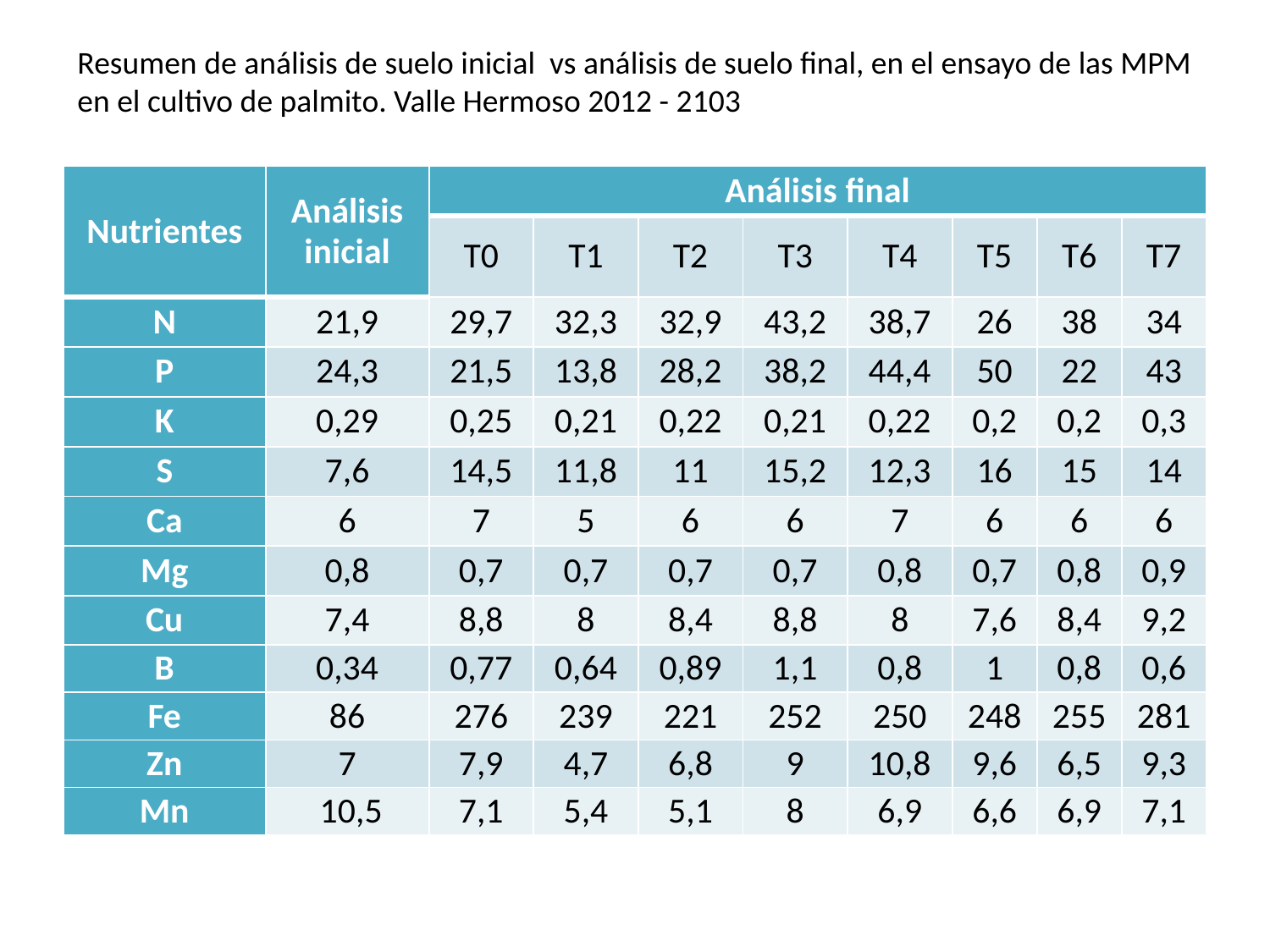

Resumen de análisis de suelo inicial  vs análisis de suelo final, en el ensayo de las MPM en el cultivo de palmito. Valle Hermoso 2012 - 2103
| Nutrientes | Análisis inicial | Análisis final |  |  |  |  |  |  |  |
| --- | --- | --- | --- | --- | --- | --- | --- | --- | --- |
|  |  | T0 | T1 | T2 | T3 | T4 | T5 | T6 | T7 |
| N | 21,9 | 29,7 | 32,3 | 32,9 | 43,2 | 38,7 | 26 | 38 | 34 |
| P | 24,3 | 21,5 | 13,8 | 28,2 | 38,2 | 44,4 | 50 | 22 | 43 |
| K | 0,29 | 0,25 | 0,21 | 0,22 | 0,21 | 0,22 | 0,2 | 0,2 | 0,3 |
| S | 7,6 | 14,5 | 11,8 | 11 | 15,2 | 12,3 | 16 | 15 | 14 |
| Ca | 6 | 7 | 5 | 6 | 6 | 7 | 6 | 6 | 6 |
| Mg | 0,8 | 0,7 | 0,7 | 0,7 | 0,7 | 0,8 | 0,7 | 0,8 | 0,9 |
| Cu | 7,4 | 8,8 | 8 | 8,4 | 8,8 | 8 | 7,6 | 8,4 | 9,2 |
| B | 0,34 | 0,77 | 0,64 | 0,89 | 1,1 | 0,8 | 1 | 0,8 | 0,6 |
| Fe | 86 | 276 | 239 | 221 | 252 | 250 | 248 | 255 | 281 |
| Zn | 7 | 7,9 | 4,7 | 6,8 | 9 | 10,8 | 9,6 | 6,5 | 9,3 |
| Mn | 10,5 | 7,1 | 5,4 | 5,1 | 8 | 6,9 | 6,6 | 6,9 | 7,1 |